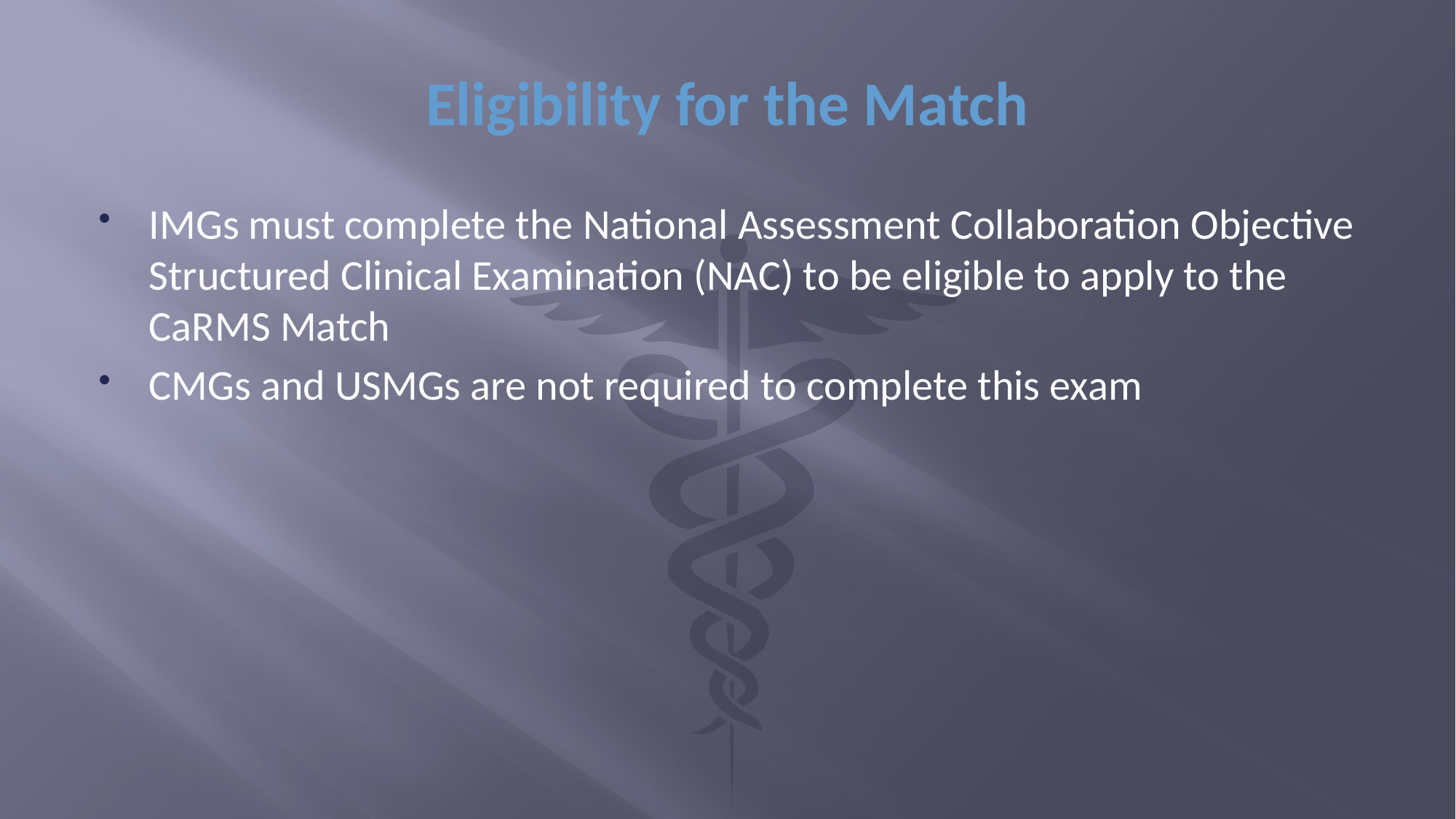

# Eligibility for the Match
IMGs must complete the National Assessment Collaboration Objective Structured Clinical Examination (NAC) to be eligible to apply to the CaRMS Match
CMGs and USMGs are not required to complete this exam